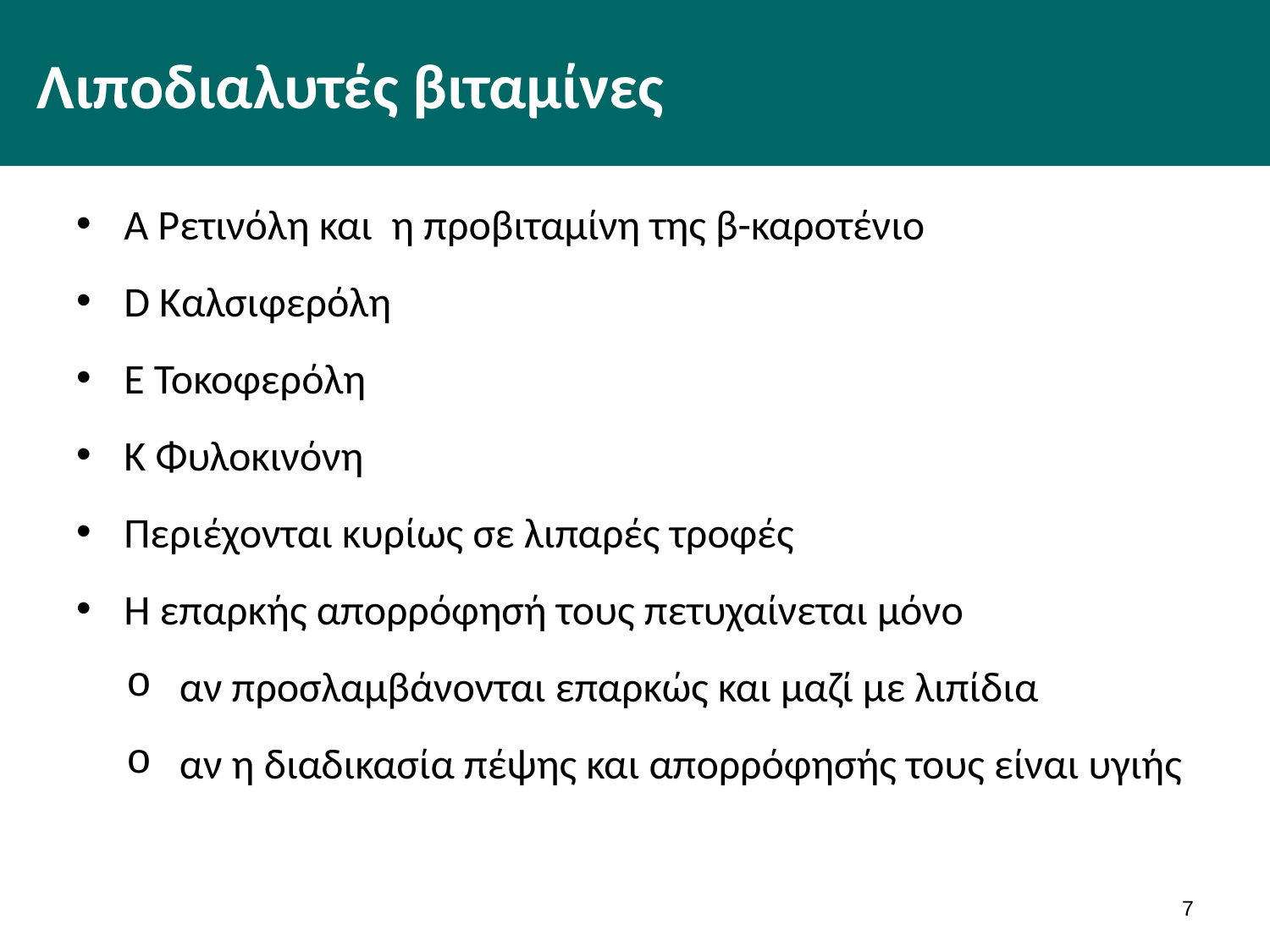

# Λιποδιαλυτές βιταμίνες
Α Ρετινόλη και  η προβιταμίνη της β-καροτένιο
D Καλσιφερόλη
E Τοκοφερόλη
K Φυλοκινόνη
Περιέχονται κυρίως σε λιπαρές τροφές
Η επαρκής απορρόφησή τους πετυχαίνεται μόνο
αν προσλαμβάνονται επαρκώς και μαζί με λιπίδια
αν η διαδικασία πέψης και απορρόφησής τους είναι υγιής

7